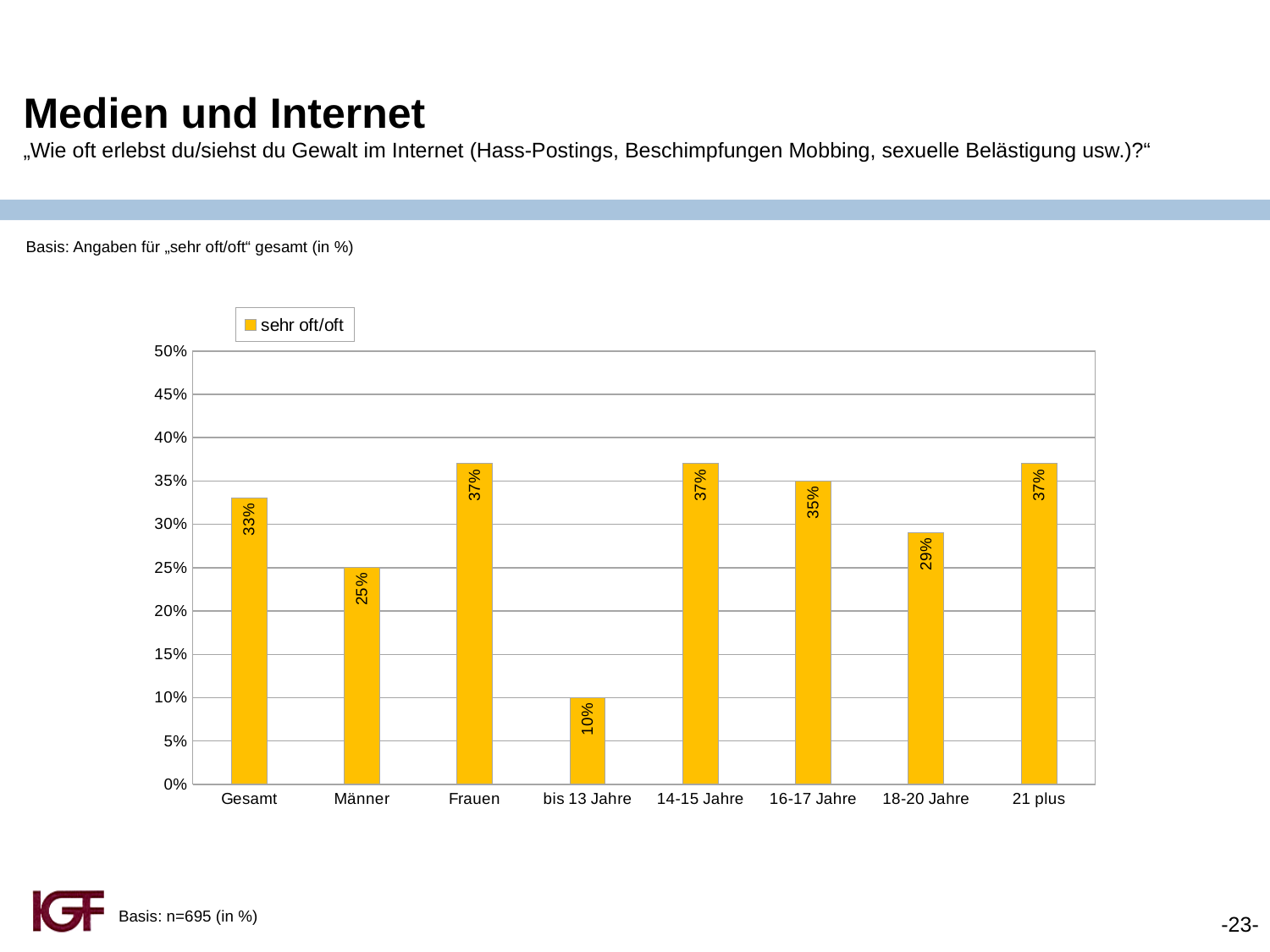

Medien und Internet
„Wie oft erlebst du/siehst du Gewalt im Internet (Hass-Postings, Beschimpfungen Mobbing, sexuelle Belästigung usw.)?“
Basis: Angaben für „sehr oft/oft“ gesamt (in %)

### Chart

| Category | sehr oft/oft |
|---|---|
| Gesamt | 0.33 |
| Männer | 0.25 |
| Frauen | 0.37 |
| bis 13 Jahre | 0.1 |
| 14-15 Jahre | 0.37 |
| 16-17 Jahre | 0.35 |
| 18-20 Jahre | 0.29 |
| 21 plus | 0.37 |
Basis: n=695 (in %)
-23-